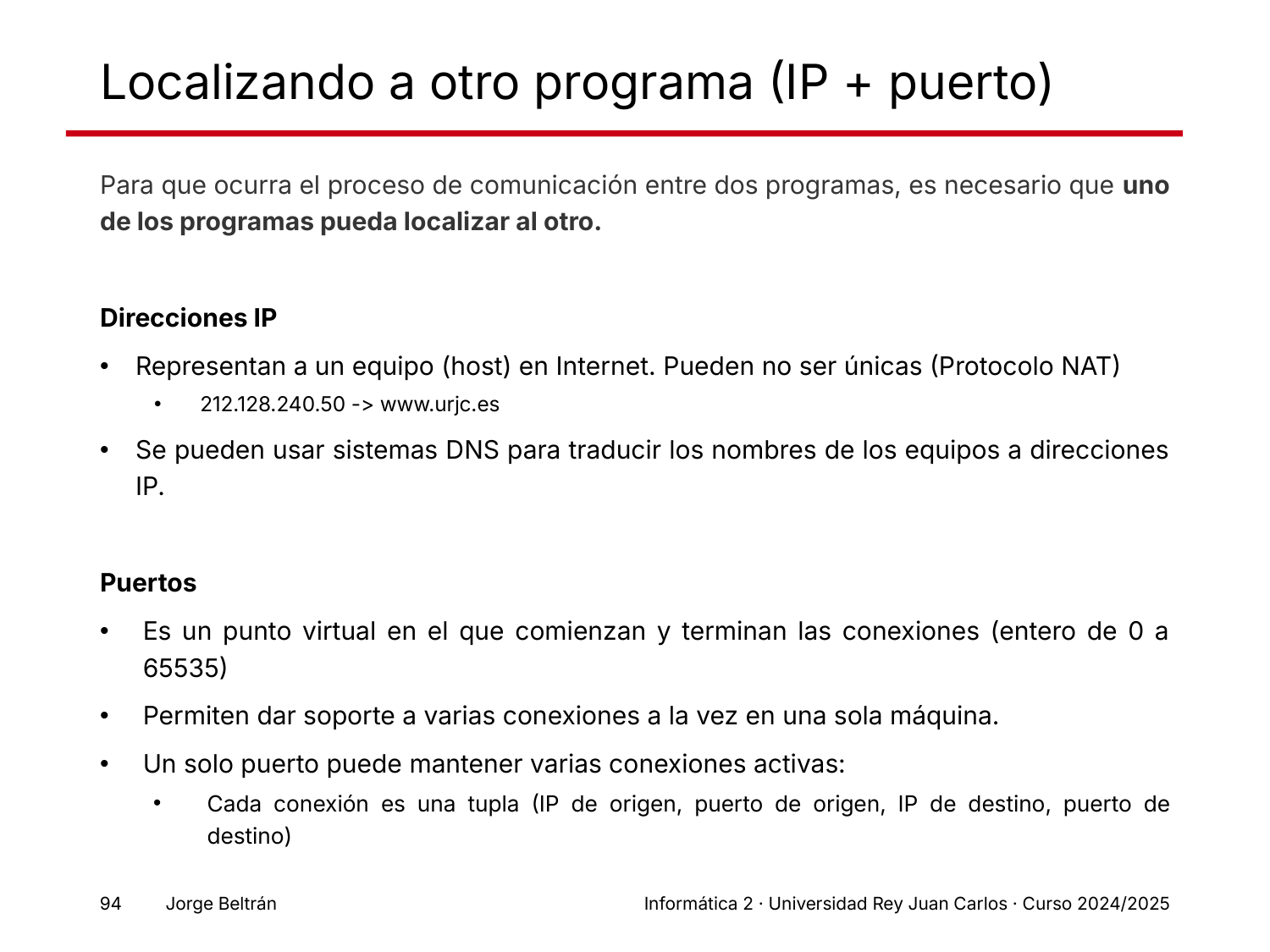

# Localizando a otro programa (IP + puerto)
Para que ocurra el proceso de comunicación entre dos programas, es necesario que uno de los programas pueda localizar al otro.

Direcciones IP
Representan a un equipo (host) en Internet. Pueden no ser únicas (Protocolo NAT)
212.128.240.50 -> www.urjc.es
Se pueden usar sistemas DNS para traducir los nombres de los equipos a direcciones IP.

Puertos
Es un punto virtual en el que comienzan y terminan las conexiones (entero de 0 a 65535)
Permiten dar soporte a varias conexiones a la vez en una sola máquina.
Un solo puerto puede mantener varias conexiones activas:
Cada conexión es una tupla (IP de origen, puerto de origen, IP de destino, puerto de destino)